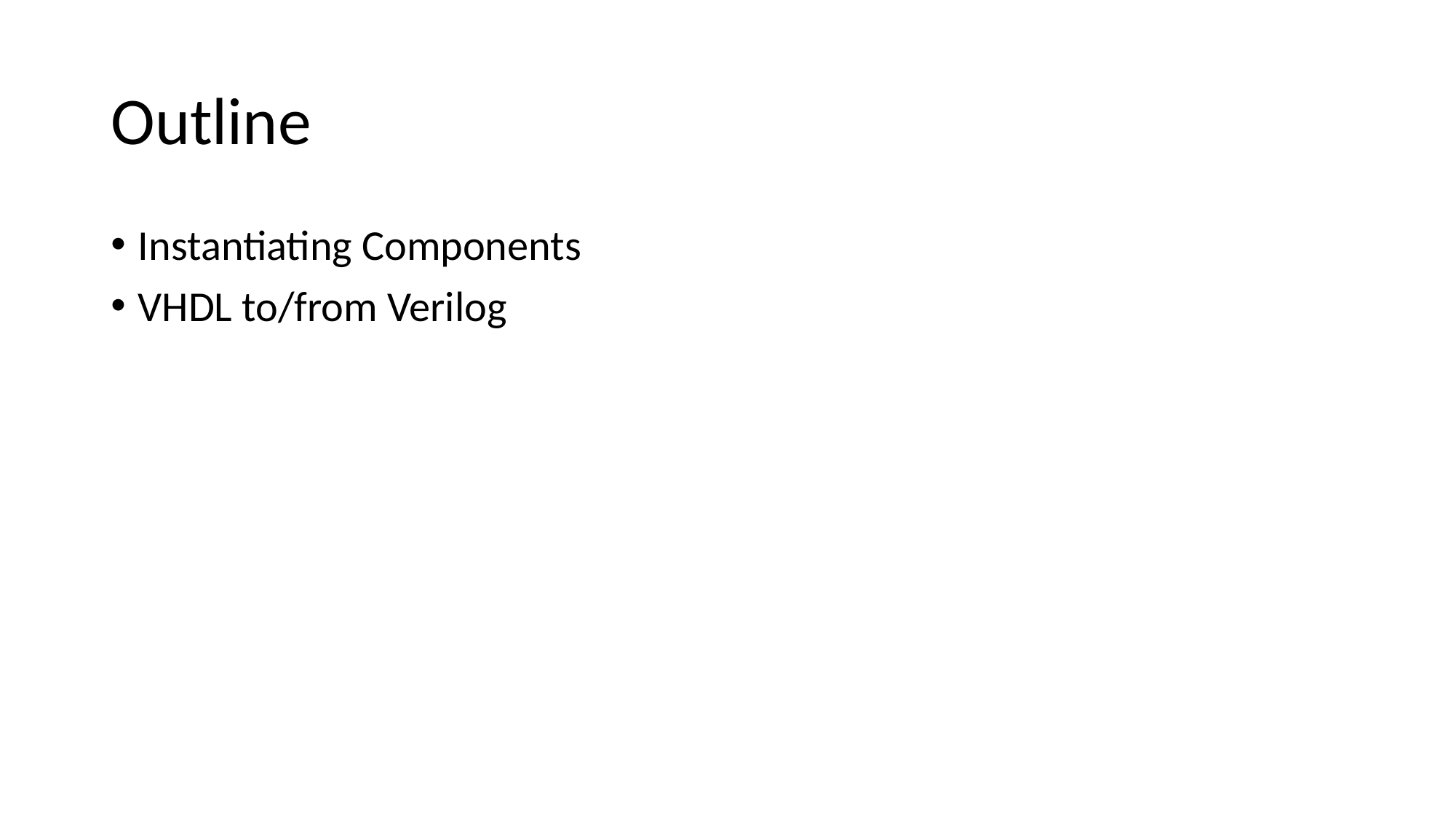

# Outline
Instantiating Components
VHDL to/from Verilog